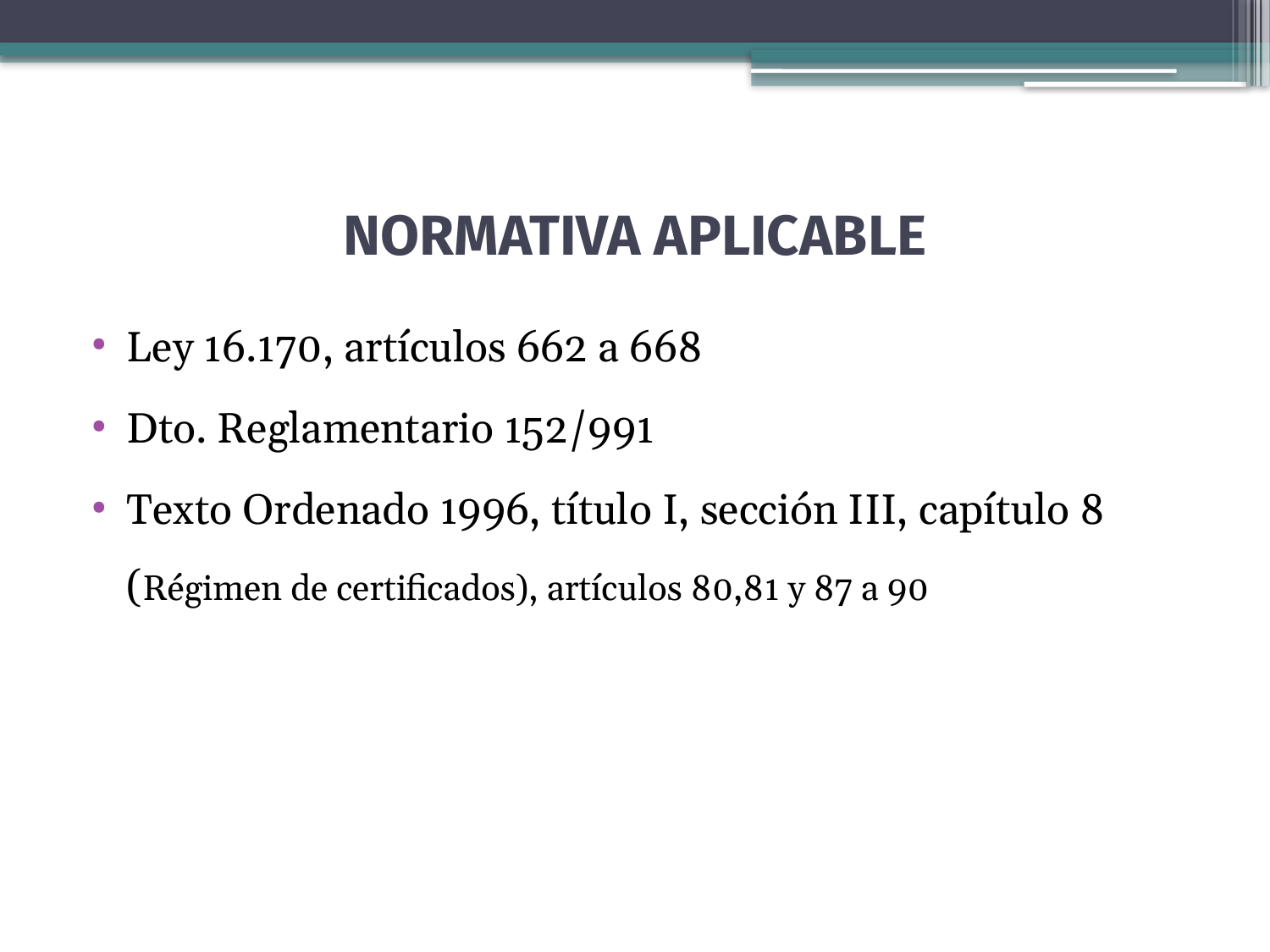

# NORMATIVA APLICABLE
Ley 16.170, artículos 662 a 668
Dto. Reglamentario 152/991
Texto Ordenado 1996, título I, sección III, capítulo 8 	(Régimen de certificados), artículos 80,81 y 87 a 90